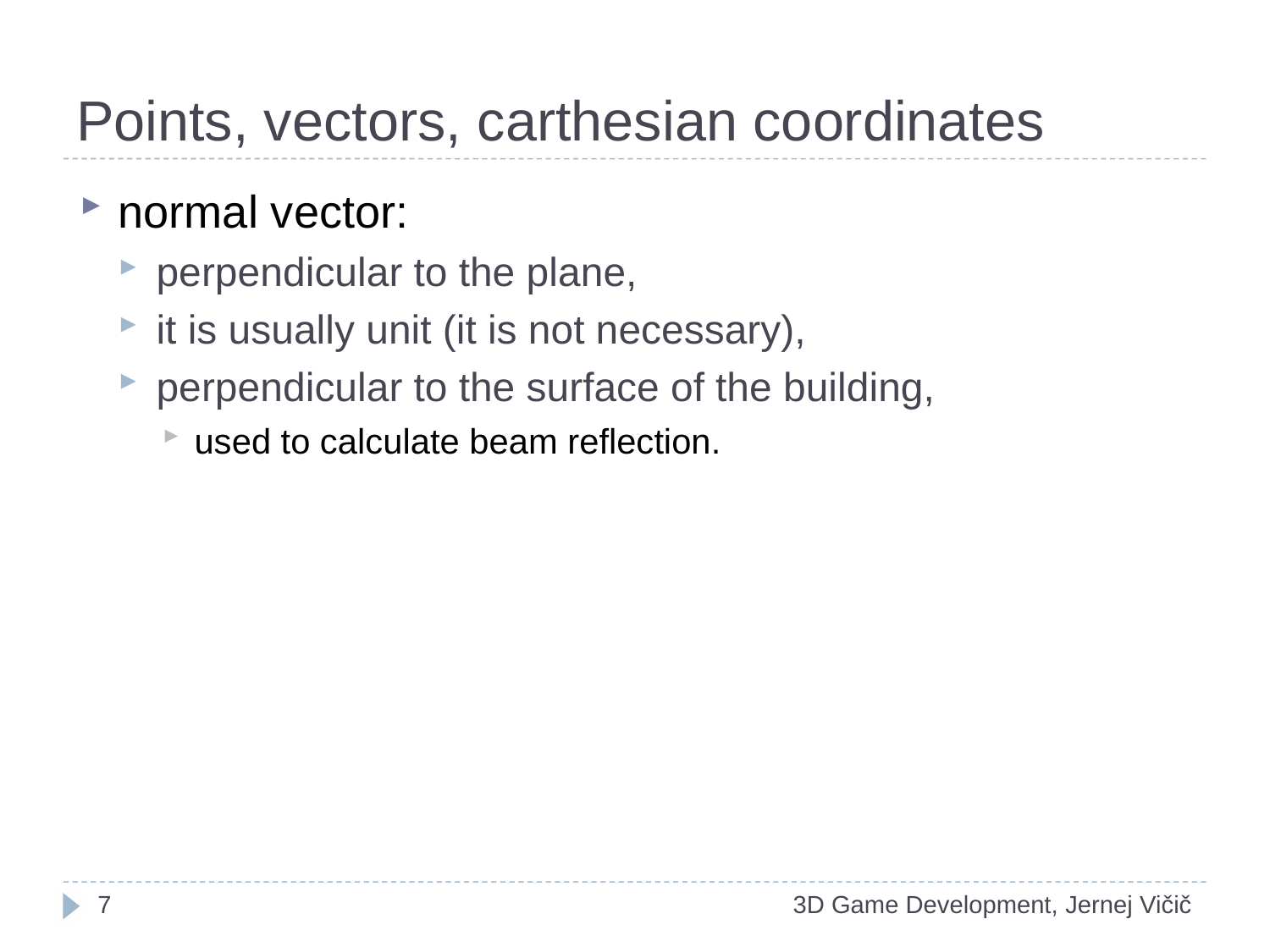

# Points, vectors, carthesian coordinates
normal vector:
perpendicular to the plane,
it is usually unit (it is not necessary),
perpendicular to the surface of the building,
used to calculate beam reflection.
7
3D Game Development, Jernej Vičič